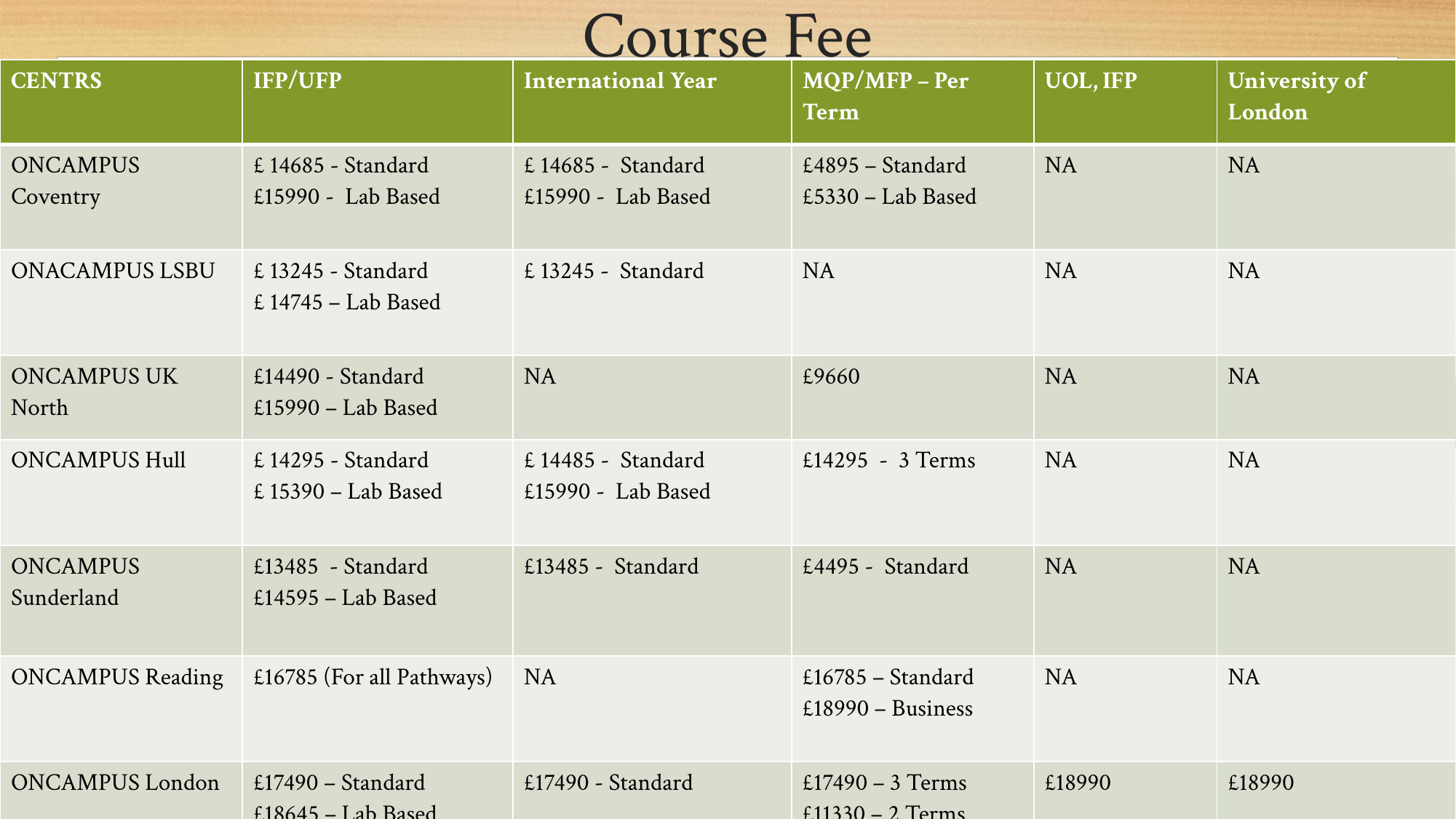

# Course Fee
| CENTRS | IFP/UFP | International Year | MQP/MFP – Per Term | UOL, IFP | University of London |
| --- | --- | --- | --- | --- | --- |
| ONCAMPUS Coventry | £ 14685 - Standard £15990 - Lab Based | £ 14685 - Standard £15990 - Lab Based | £4895 – Standard £5330 – Lab Based | NA | NA |
| ONACAMPUS LSBU | £ 13245 - Standard £ 14745 – Lab Based | £ 13245 - Standard | NA | NA | NA |
| ONCAMPUS UK North | £14490 - Standard £15990 – Lab Based | NA | £9660 | NA | NA |
| ONCAMPUS Hull | £ 14295 - Standard £ 15390 – Lab Based | £ 14485 - Standard £15990 - Lab Based | £14295 - 3 Terms | NA | NA |
| ONCAMPUS Sunderland | £13485 - Standard £14595 – Lab Based | £13485 - Standard | £4495 - Standard | NA | NA |
| ONCAMPUS Reading | £16785 (For all Pathways) | NA | £16785 – Standard £18990 – Business | NA | NA |
| ONCAMPUS London | £17490 – Standard £18645 – Lab Based £18990 - UOL - Foundation £18990 - UOL – Grad Dip | £17490 - Standard | £17490 – 3 Terms £11330 – 2 Terms | £18990 | £18990 |